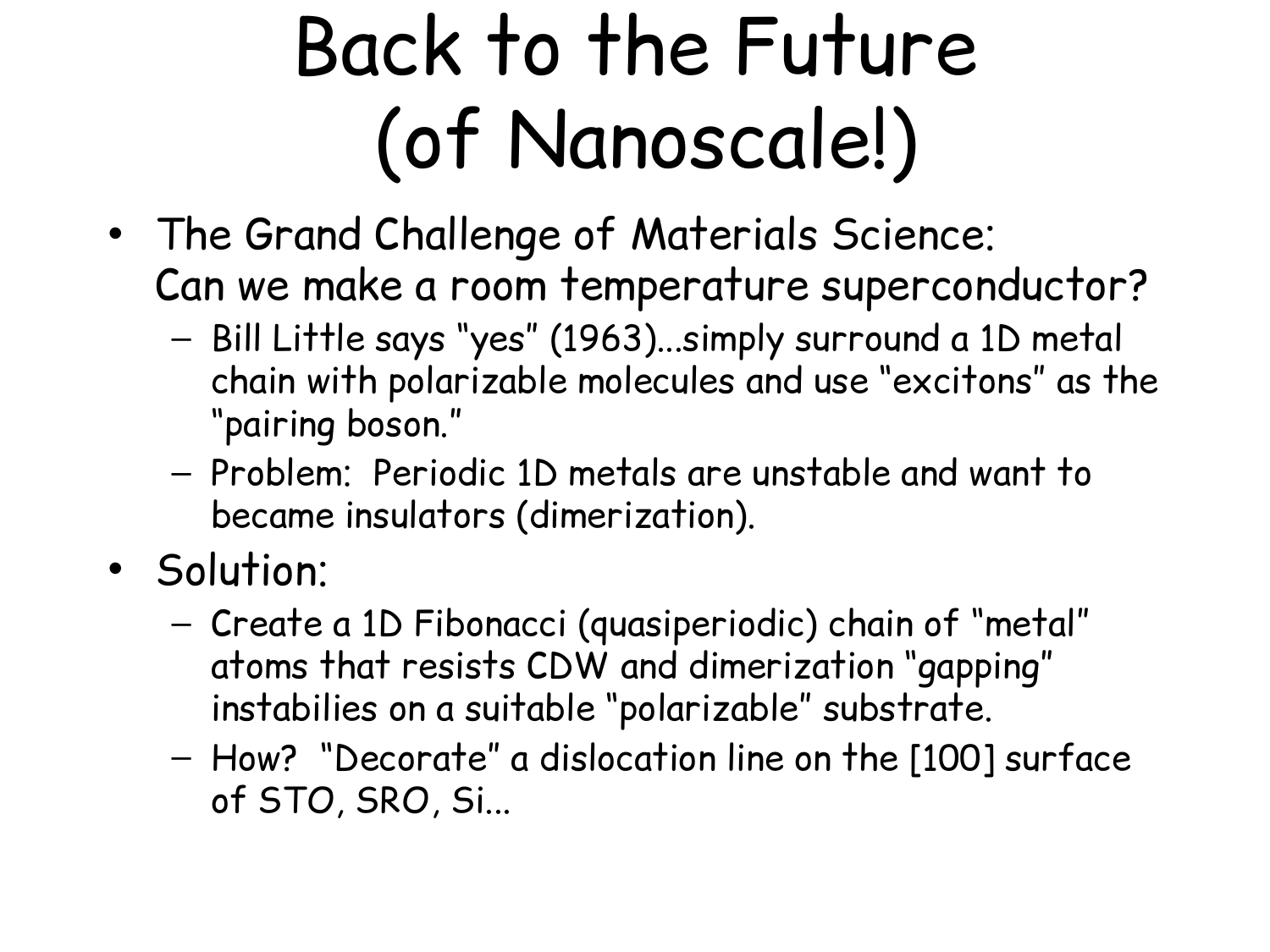

# Back to the Future (of Nanoscale!)
The Grand Challenge of Materials Science:
Can we make a room temperature superconductor?
Bill Little says “yes” (1963)...simply surround a 1D metal chain with polarizable molecules and use “excitons” as the “pairing boson.”
Problem:  Periodic 1D metals are unstable and want to became insulators (dimerization).
Solution:
Create a 1D Fibonacci (quasiperiodic) chain of “metal” atoms that resists CDW and dimerization “gapping” instabilies on a suitable “polarizable” substrate.
How?  “Decorate” a dislocation line on the [100] surface of STO, SRO, Si...